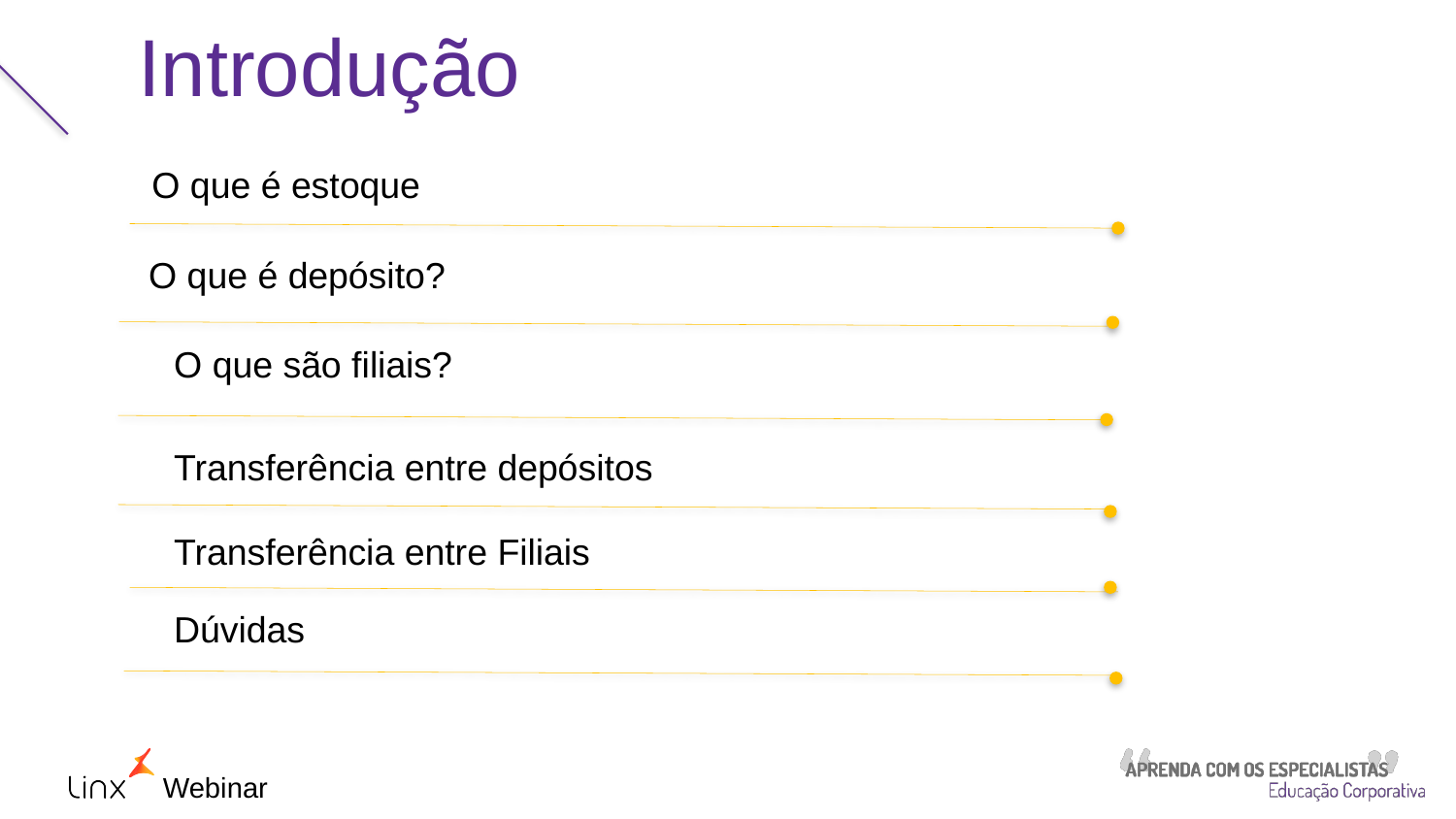

Introdução
O que é estoque

O que é depósito?

O que são filiais?

Transferência entre depósitos

Transferência entre Filiais

Dúvidas